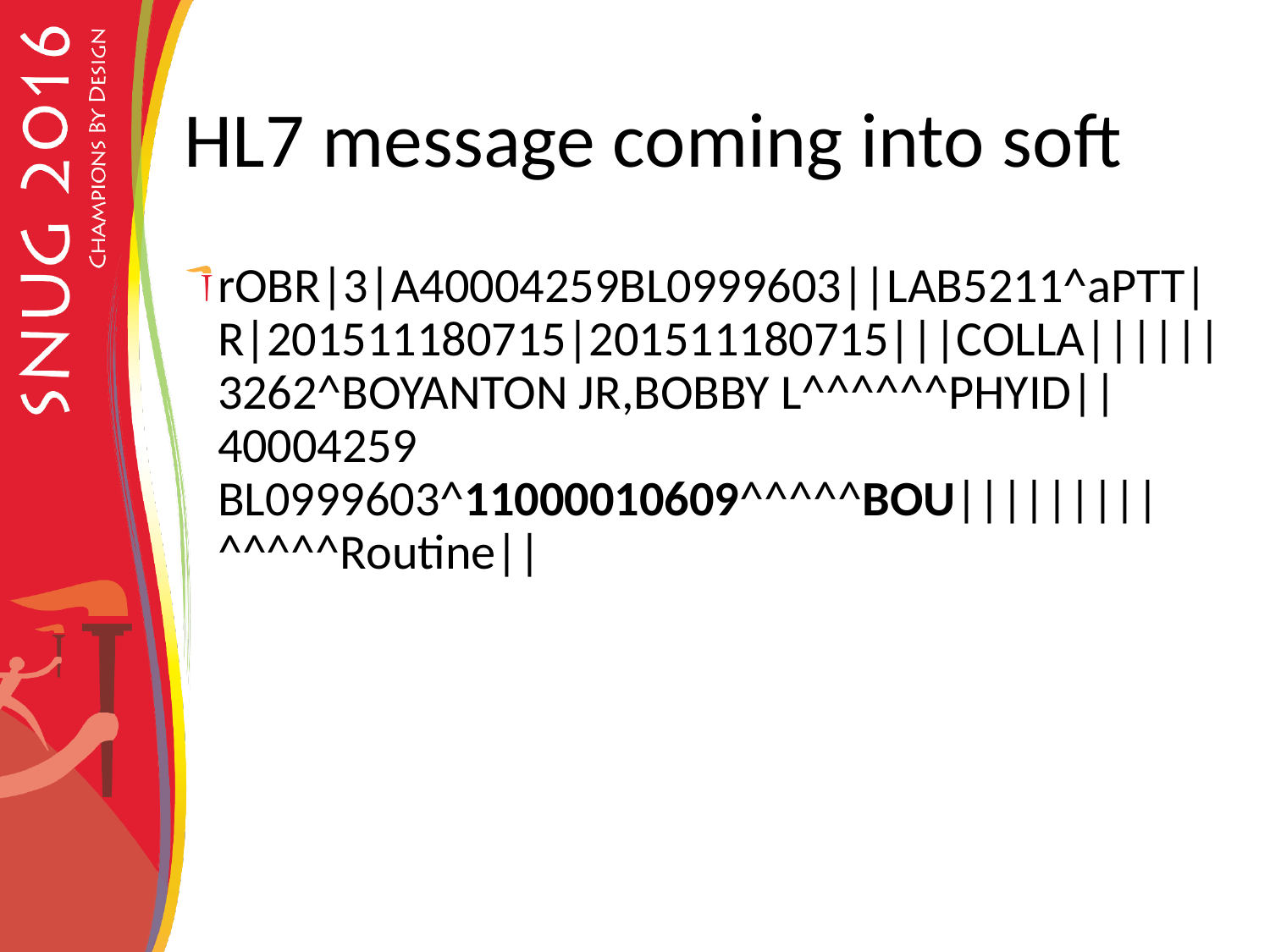

# HL7 message coming into soft
rOBR|3|A40004259BL0999603||LAB5211^aPTT|R|201511180715|201511180715|||COLLA||||||3262^BOYANTON JR,BOBBY L^^^^^^PHYID||40004259
BL0999603^11000010609^^^^^BOU|||||||||^^^^^Routine||